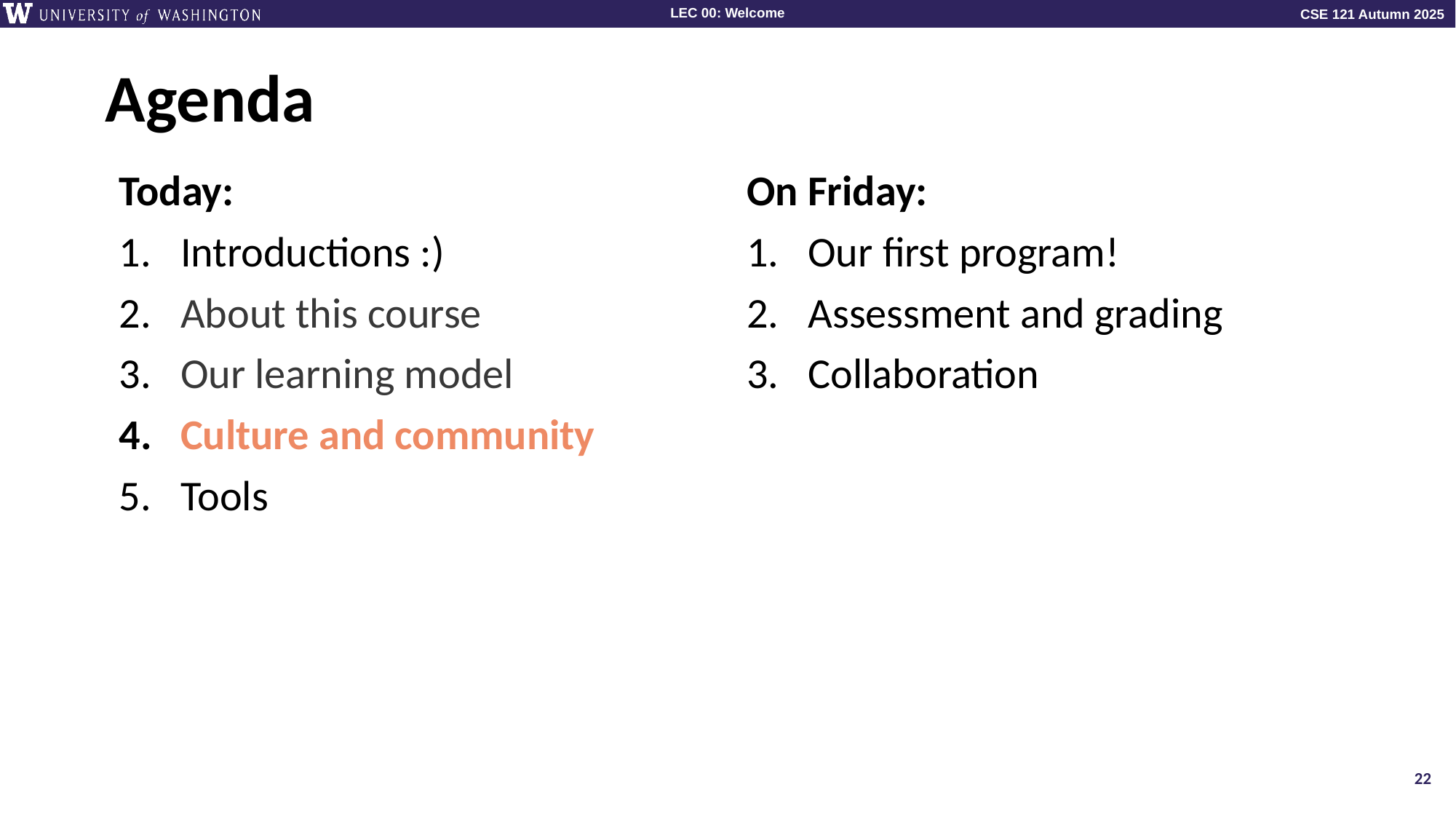

# Agenda
Today:
Introductions :)
About this course
Our learning model
Culture and community
Tools

On Friday:
Our first program!
Assessment and grading
Collaboration
22